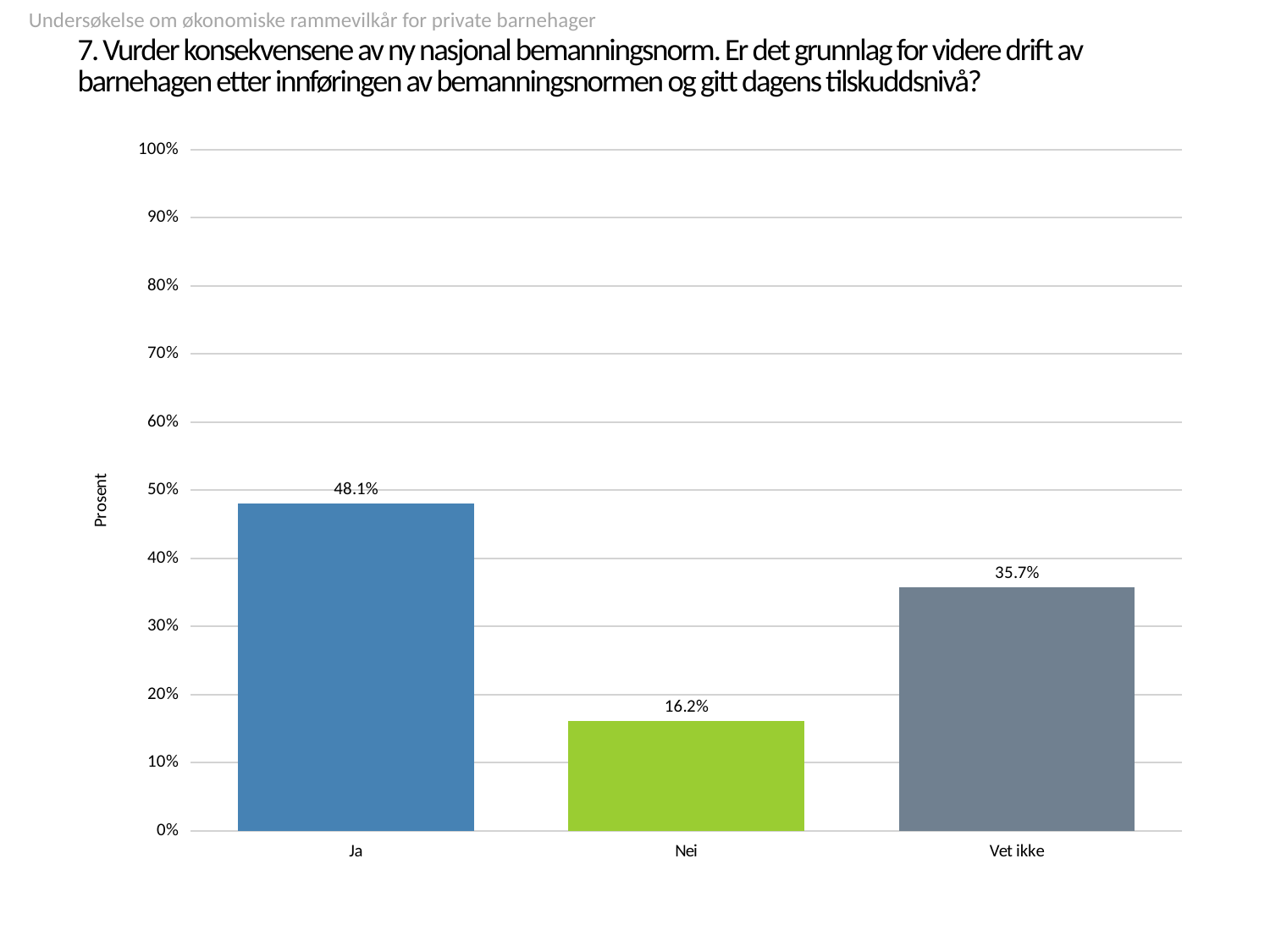

Undersøkelse om økonomiske rammevilkår for private barnehager
# 7. Vurder konsekvensene av ny nasjonal bemanningsnorm. Er det grunnlag for videre drift av barnehagen etter innføringen av bemanningsnormen og gitt dagens tilskuddsnivå?

### Chart

| Category | Vurder konsekvensene av ny nasjonal bemanningsnorm. Er det grunnlag for videre drift av barnehagen etter innføringen av bemanningsnormen og gitt dagens tilskuddsnivå? |
|---|---|
| Ja | 0.48073959938366717 |
| Nei | 0.1617873651771957 |
| Vet ikke | 0.3574730354391371 |